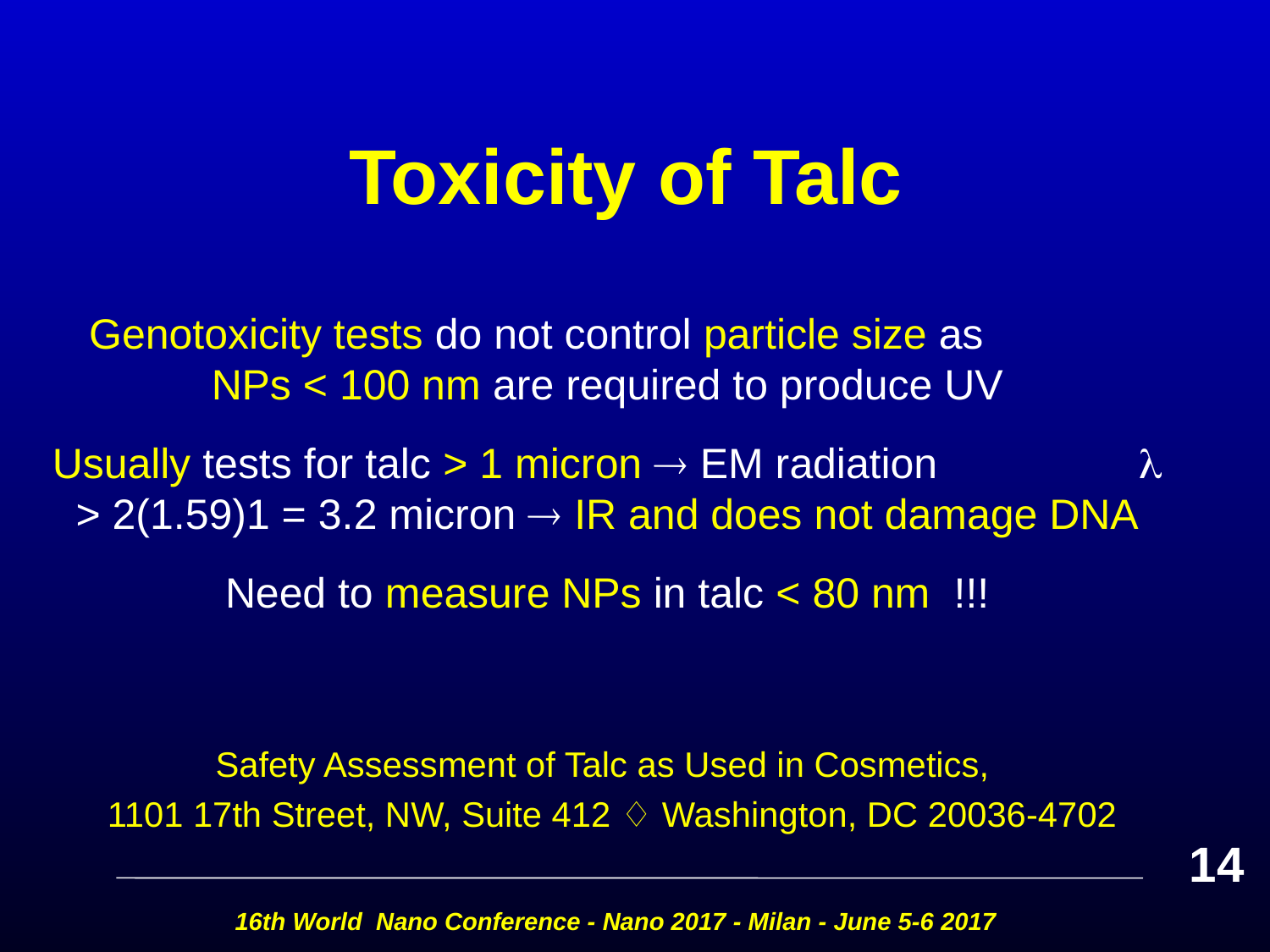

# Toxicity of Talc

Genotoxicity tests do not control particle size as             NPs < 100 nm are required to produce UV

Usually tests for talc > 1 micron → EM radiation                 λ > 2(1.59)1 = 3.2 micron → IR and does not damage DNA

Need to measure NPs in talc < 80 nm  !!!

Safety Assessment of Talc as Used in Cosmetics,
 1101 17th Street, NW, Suite 412 ♢ Washington, DC 20036-4702

14
16th World  Nano Conference - Nano 2017 - Milan - June 5-6 2017